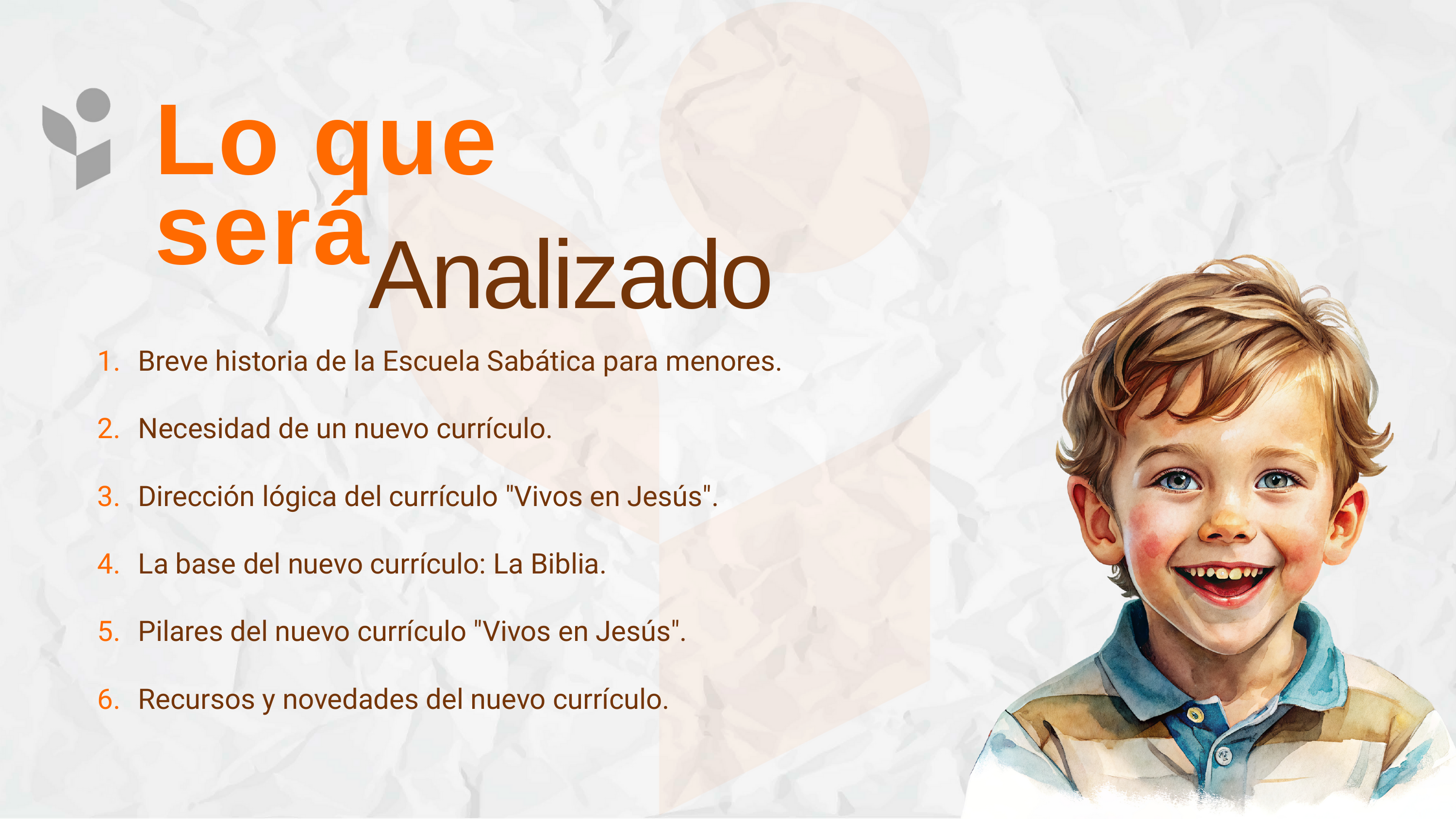

Lo que será
Analizado

Breve historia de la Escuela Sabática para menores.

Necesidad de un nuevo currículo.

Dirección lógica del currículo "Vivos en Jesús".

La base del nuevo currículo: La Biblia.

Pilares del nuevo currículo "Vivos en Jesús".

Recursos y novedades del nuevo currículo.